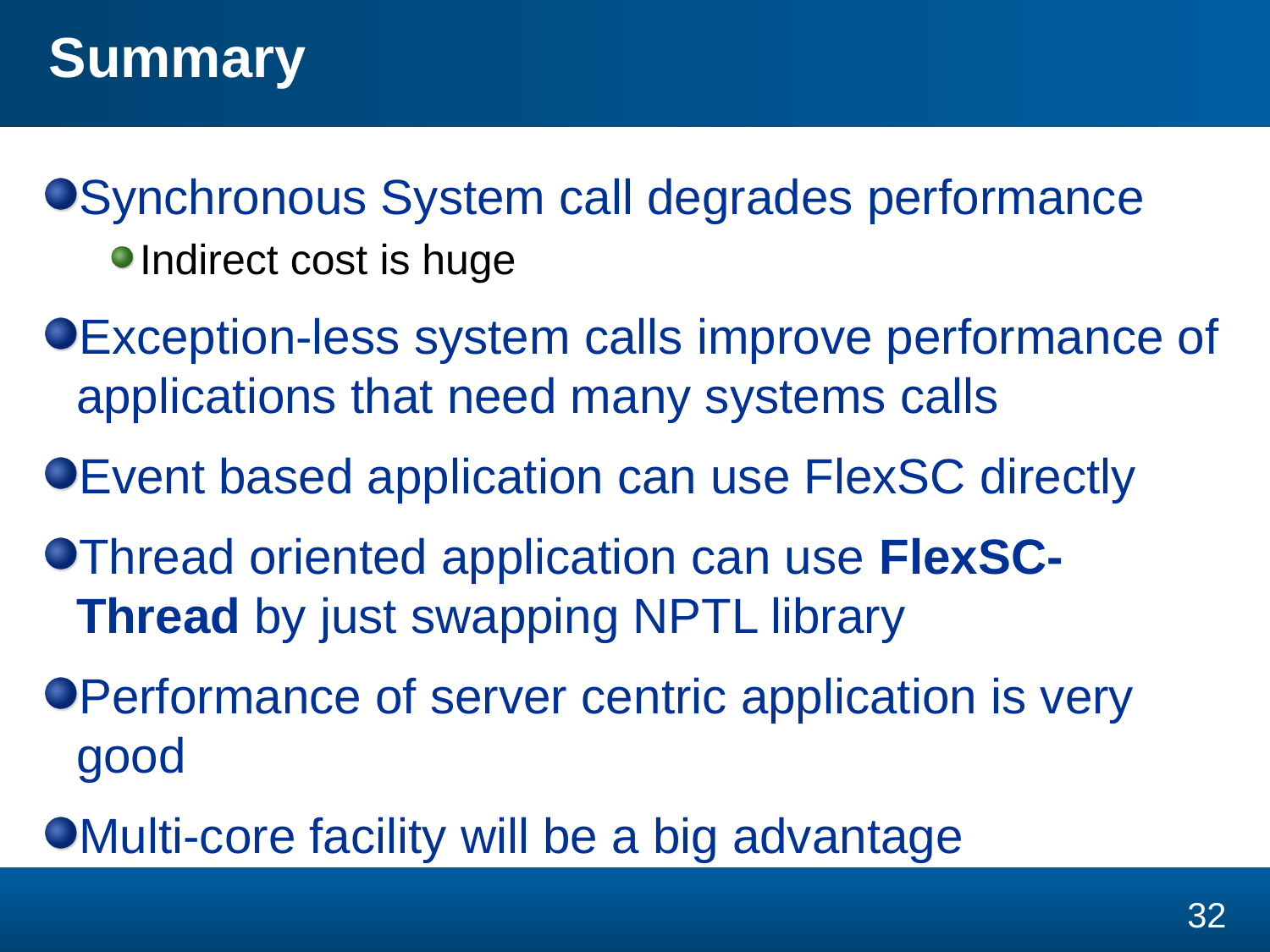

# Summary
Synchronous System call degrades performance
Indirect cost is huge
Exception-less system calls improve performance of applications that need many systems calls
Event based application can use FlexSC directly
Thread oriented application can use FlexSC-Thread by just swapping NPTL library
Performance of server centric application is very good
Multi-core facility will be a big advantage